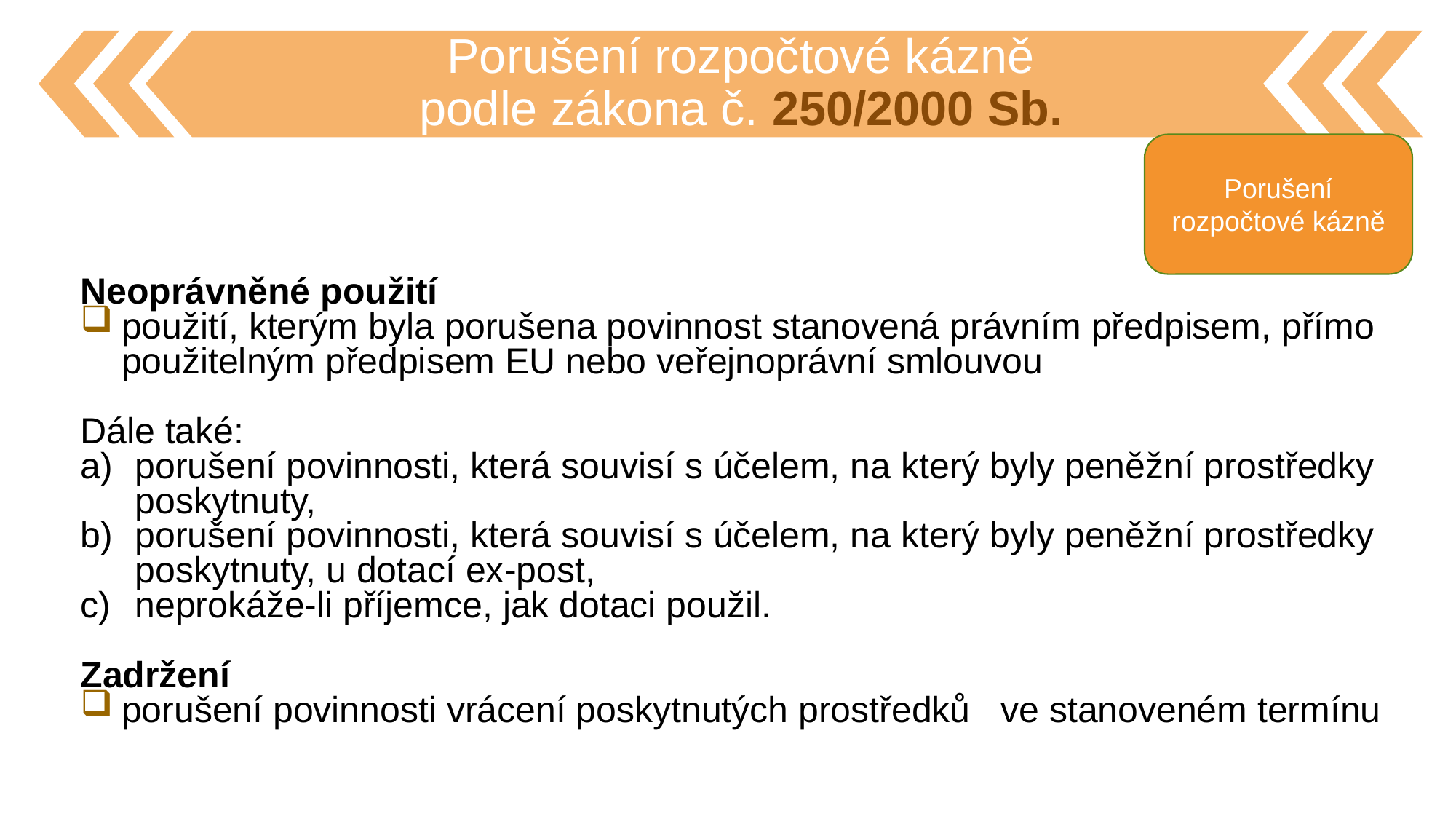

Porušení rozpočtové kázně
podle zákona č. 250/2000 Sb.
Porušení rozpočtové kázně

Neoprávněné použití
použití, kterým byla porušena povinnost stanovená právním předpisem, přímo použitelným předpisem EU nebo veřejnoprávní smlouvou

Dále také:
porušení povinnosti, která souvisí s účelem, na který byly peněžní prostředky poskytnuty,
porušení povinnosti, která souvisí s účelem, na který byly peněžní prostředky poskytnuty, u dotací ex-post,
neprokáže-li příjemce, jak dotaci použil.

Zadržení
porušení povinnosti vrácení poskytnutých prostředků   ve stanoveném termínu